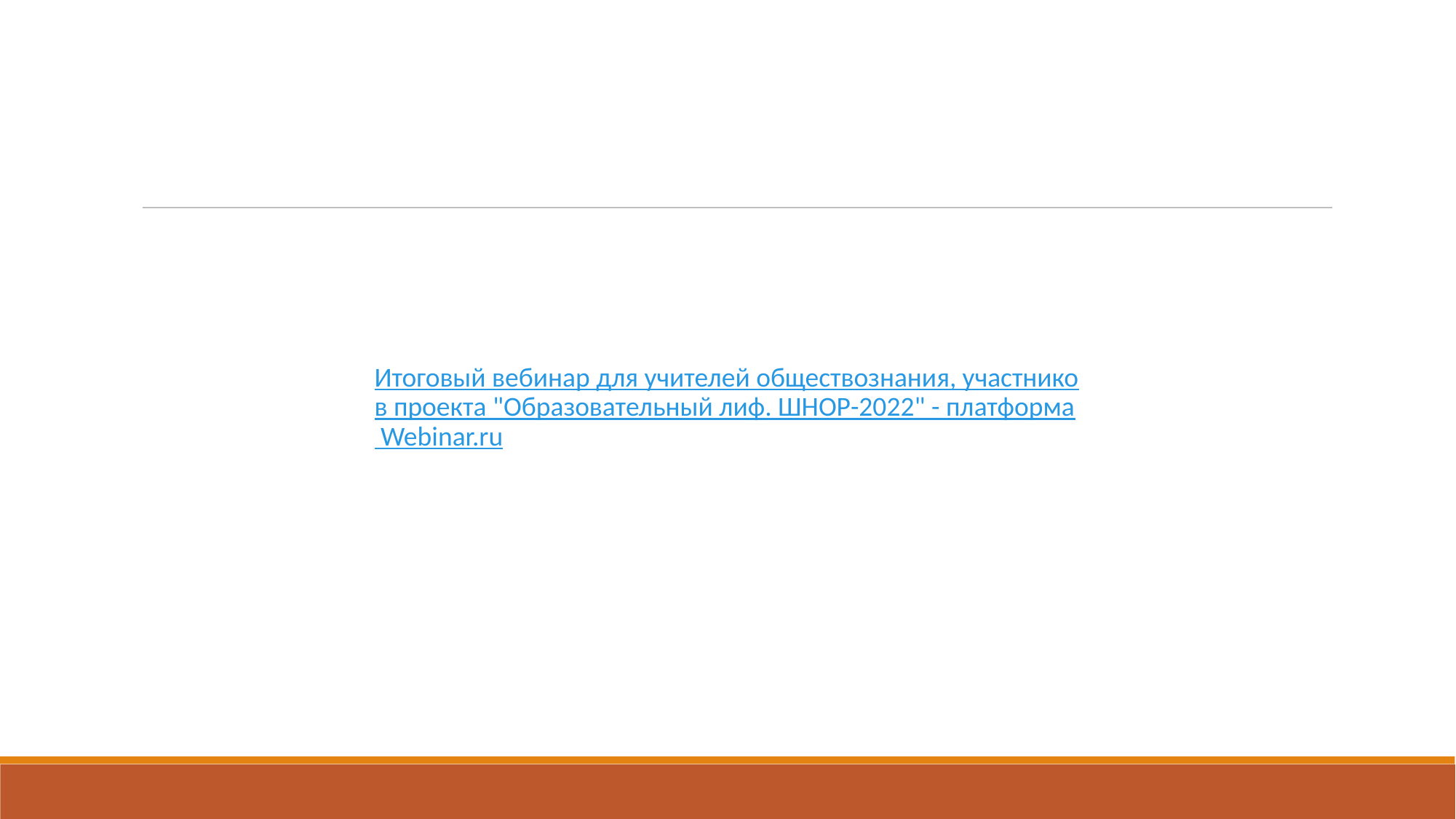

Итоговый вебинар для учителей обществознания, участников проекта "Образовательный лиф. ШНОР-2022" - платформа Webinar.ru